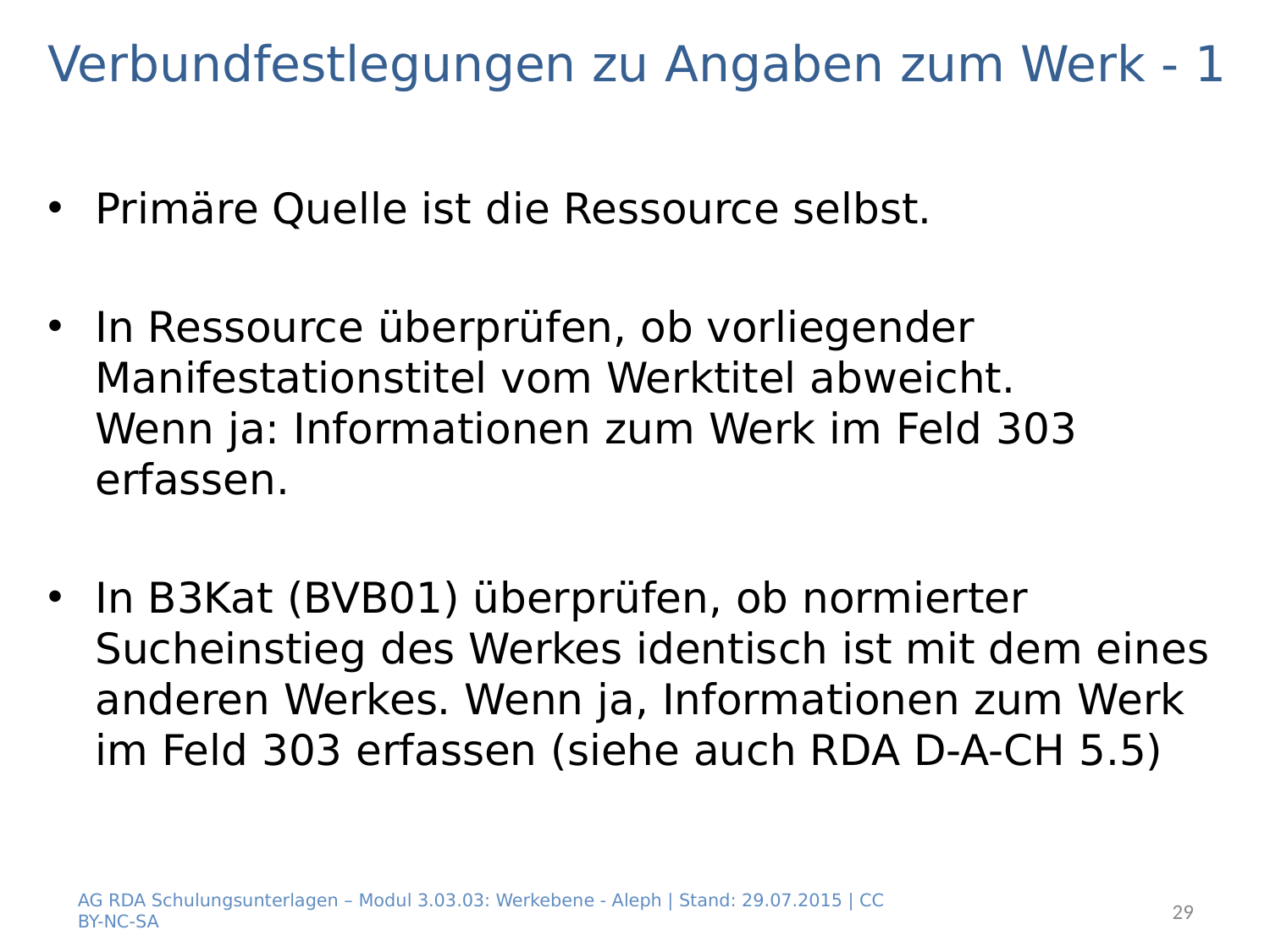

# Verbundfestlegungen zu Angaben zum Werk - 1

Primäre Quelle ist die Ressource selbst.

In Ressource überprüfen, ob vorliegender Manifestationstitel vom Werktitel abweicht.
Wenn ja: Informationen zum Werk im Feld 303 erfassen.

In B3Kat (BVB01) überprüfen, ob normierter Sucheinstieg des Werkes identisch ist mit dem eines anderen Werkes. Wenn ja, Informationen zum Werk im Feld 303 erfassen (siehe auch RDA D-A-CH 5.5)

AG RDA Schulungsunterlagen – Modul 3.03.03: Werkebene - Aleph | Stand: 29.07.2015 | CC BY-NC-SA
29